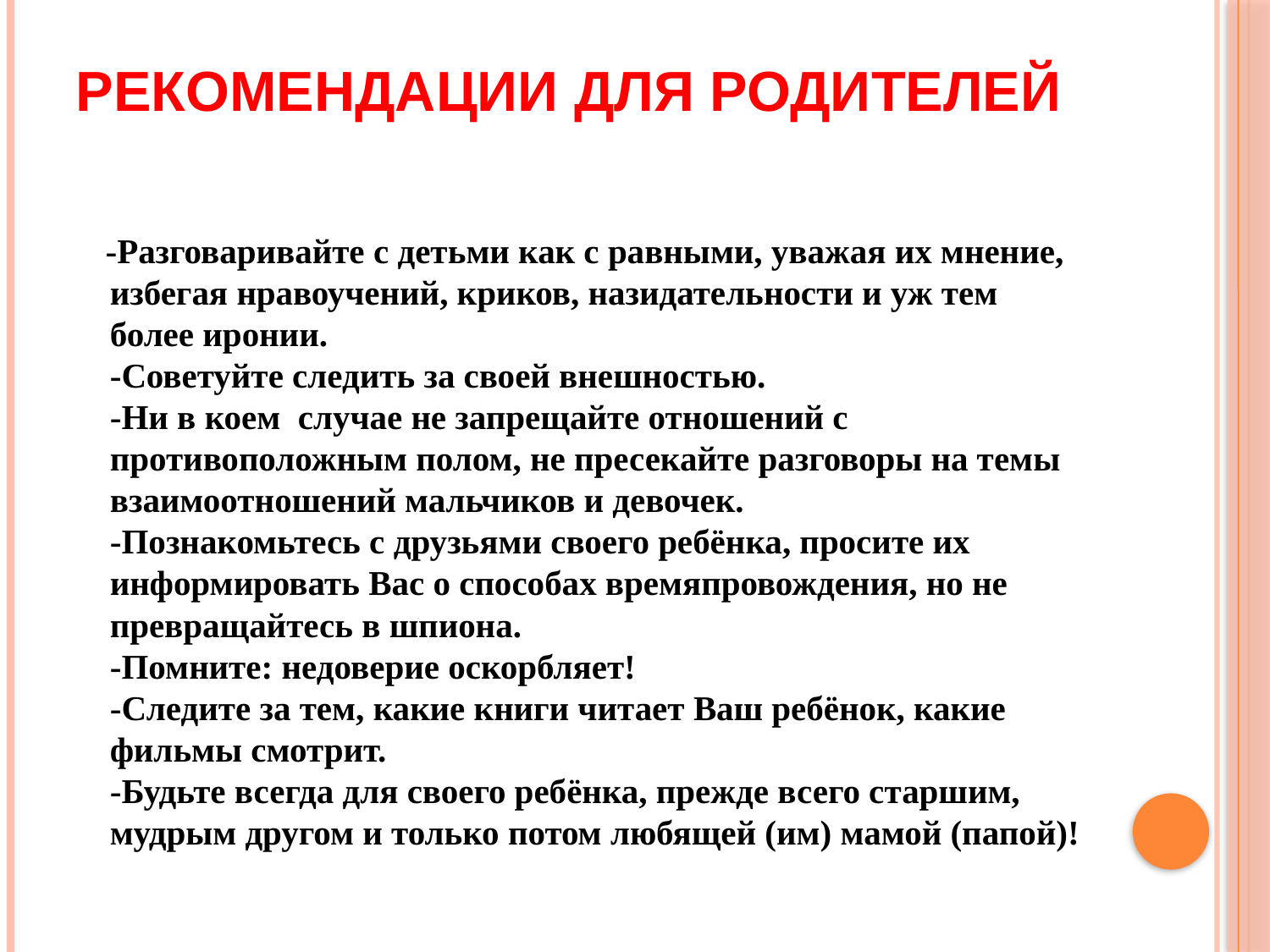

# Рекомендации для родителей
   -Разговаривайте с детьми как с равными, уважая их мнение, избегая нравоучений, криков, назидательности и уж тем более иронии.
-Советуйте следить за своей внешностью.
-Ни в коем  случае не запрещайте отношений с противоположным полом, не пресекайте разговоры на темы взаимоотношений мальчиков и девочек.
-Познакомьтесь с друзьями своего ребёнка, просите их информировать Вас о способах времяпровождения, но не превращайтесь в шпиона.
-Помните: недоверие оскорбляет!
-Следите за тем, какие книги читает Ваш ребёнок, какие фильмы смотрит.
-Будьте всегда для своего ребёнка, прежде всего старшим, мудрым другом и только потом любящей (им) мамой (папой)!